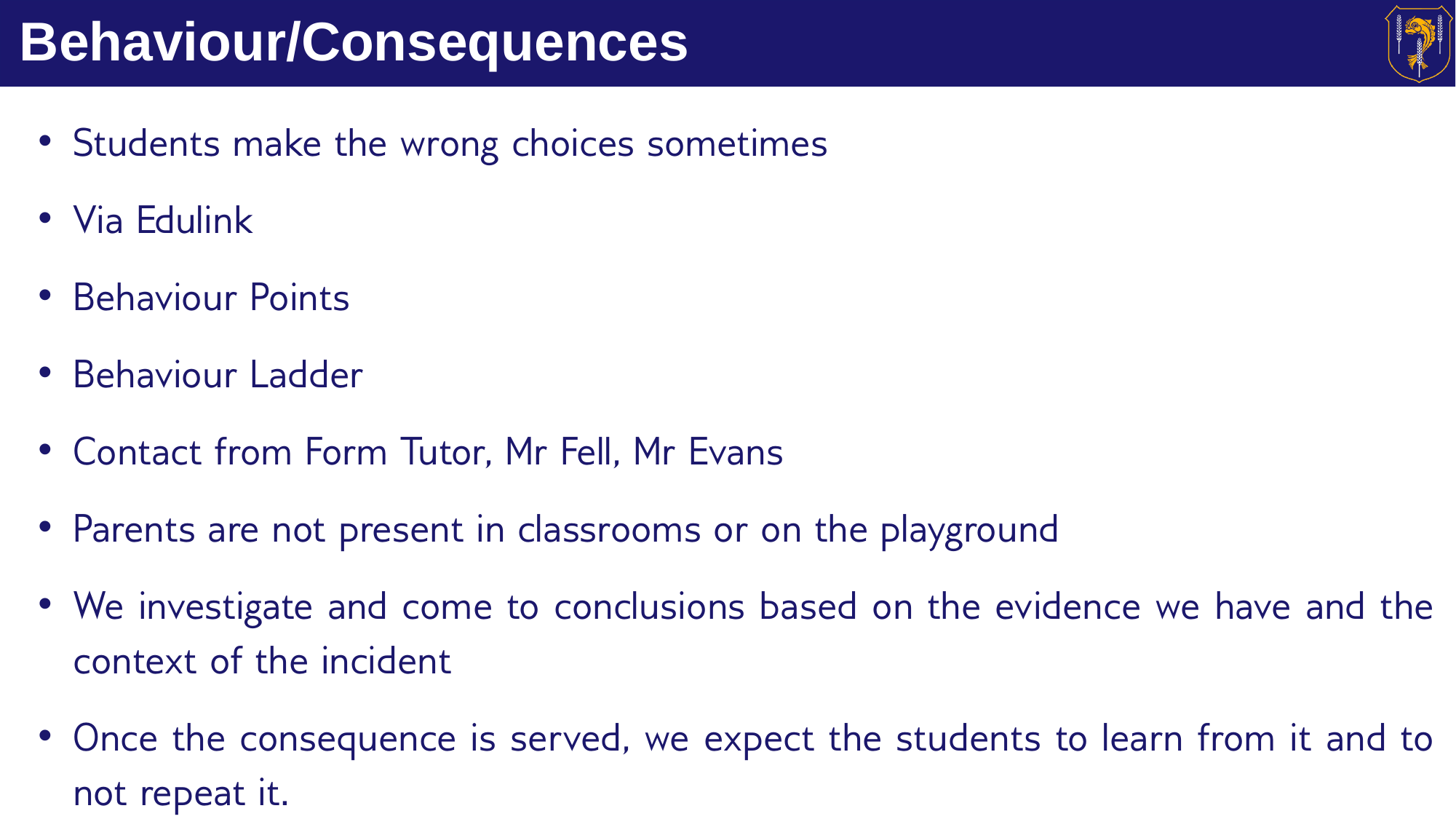

# Behaviour/Consequences
Students make the wrong choices sometimes
Via Edulink
Behaviour Points
Behaviour Ladder
Contact from Form Tutor, Mr Fell, Mr Evans
Parents are not present in classrooms or on the playground
We investigate and come to conclusions based on the evidence we have and the context of the incident
Once the consequence is served, we expect the students to learn from it and to not repeat it.